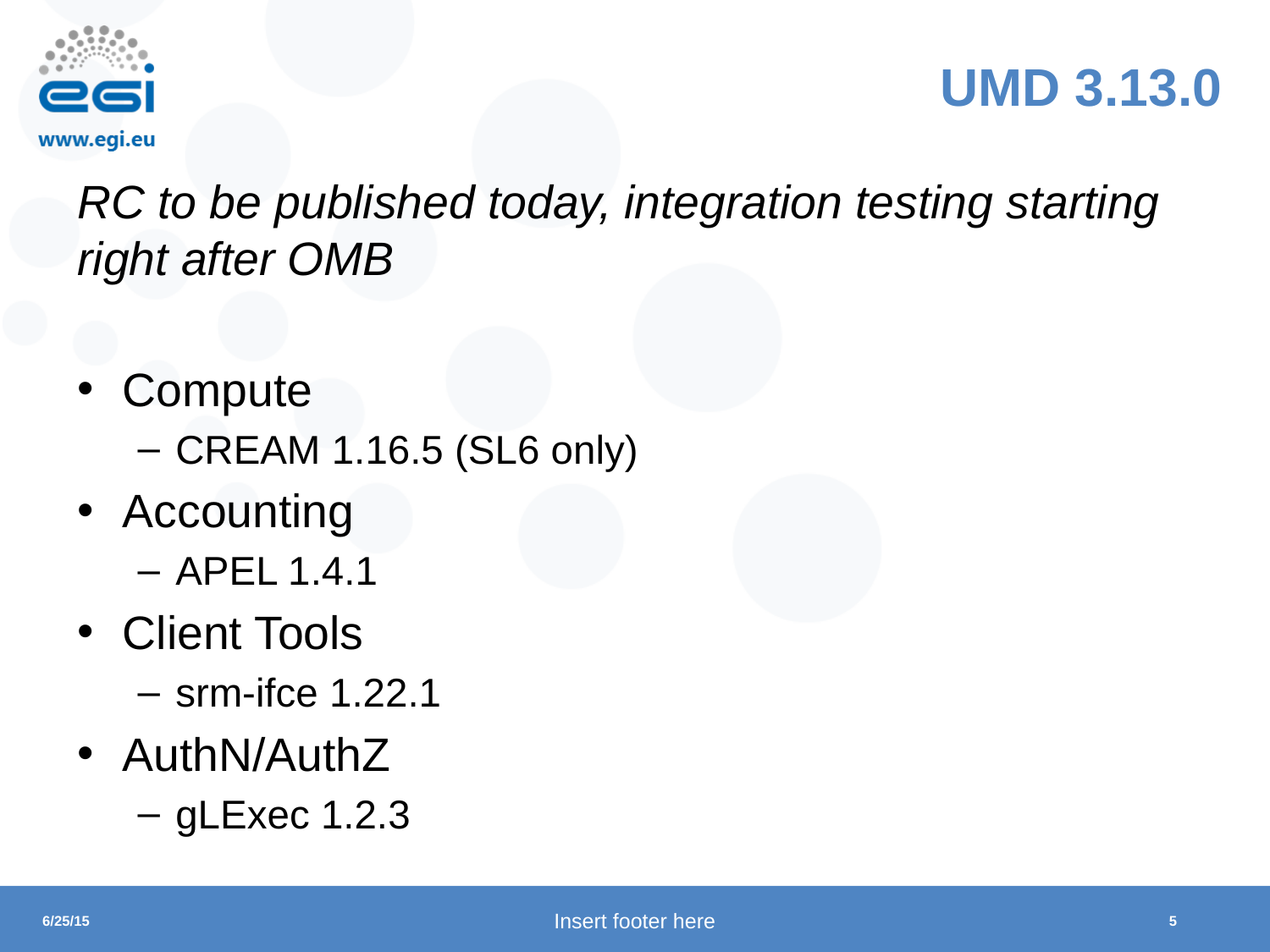

# UMD 3.13.0
RC to be published today, integration testing starting right after OMB

Compute
CREAM 1.16.5 (SL6 only)
Accounting
APEL 1.4.1
Client Tools
srm-ifce 1.22.1
AuthN/AuthZ
gLExec 1.2.3

Insert footer here